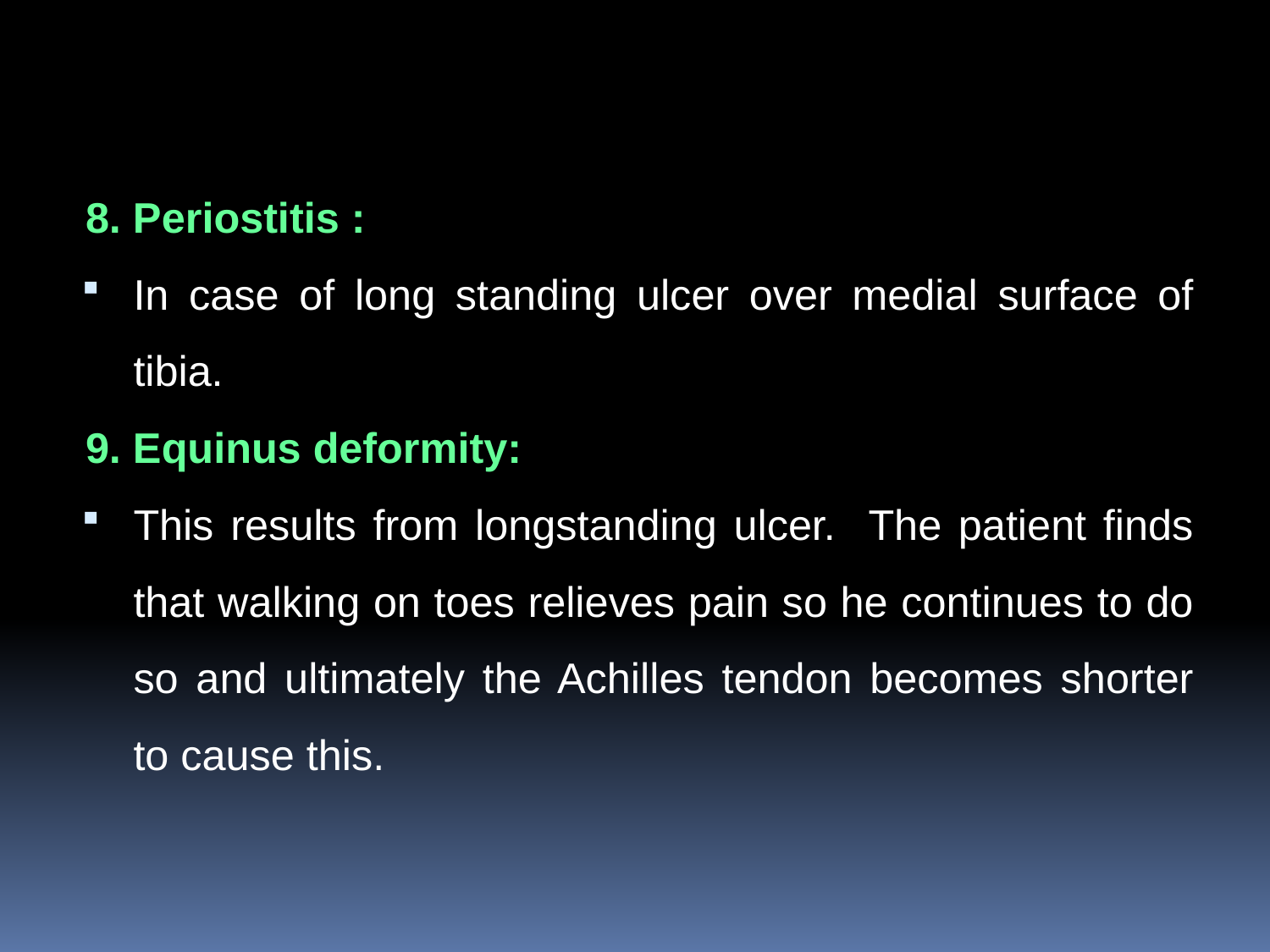

8. Periostitis :
In case of long standing ulcer over medial surface of tibia.
9. Equinus deformity:
This results from longstanding ulcer.  The patient finds that walking on toes relieves pain so he continues to do so and ultimately the Achilles tendon becomes shorter to cause this.